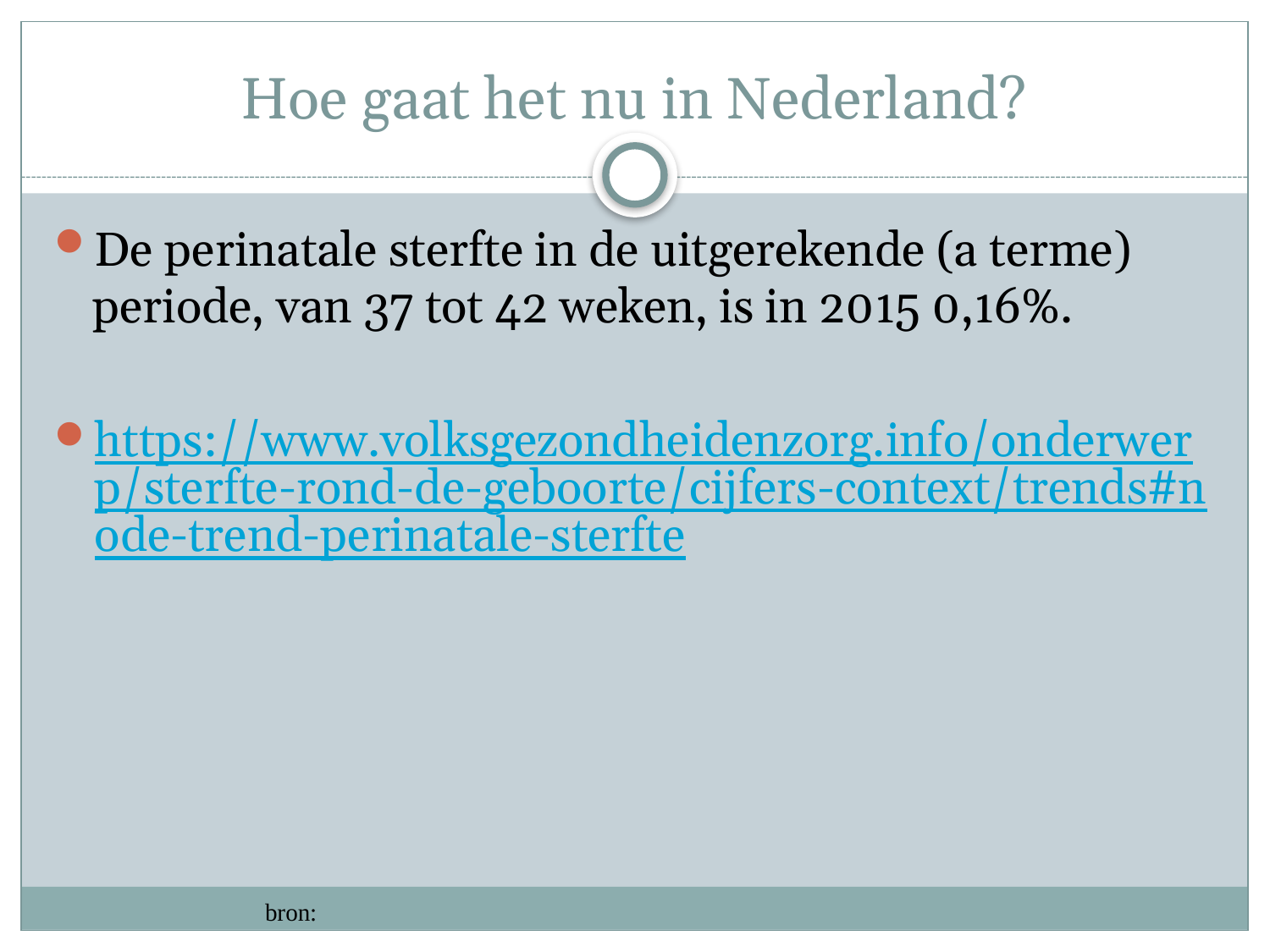

# Hoe gaat het nu in Nederland?
De perinatale sterfte in de uitgerekende (a terme) periode, van 37 tot 42 weken, is in 2015 0,16%.

https://www.volksgezondheidenzorg.info/onderwerp/sterfte-rond-de-geboorte/cijfers-context/trends#node-trend-perinatale-sterfte

bron: